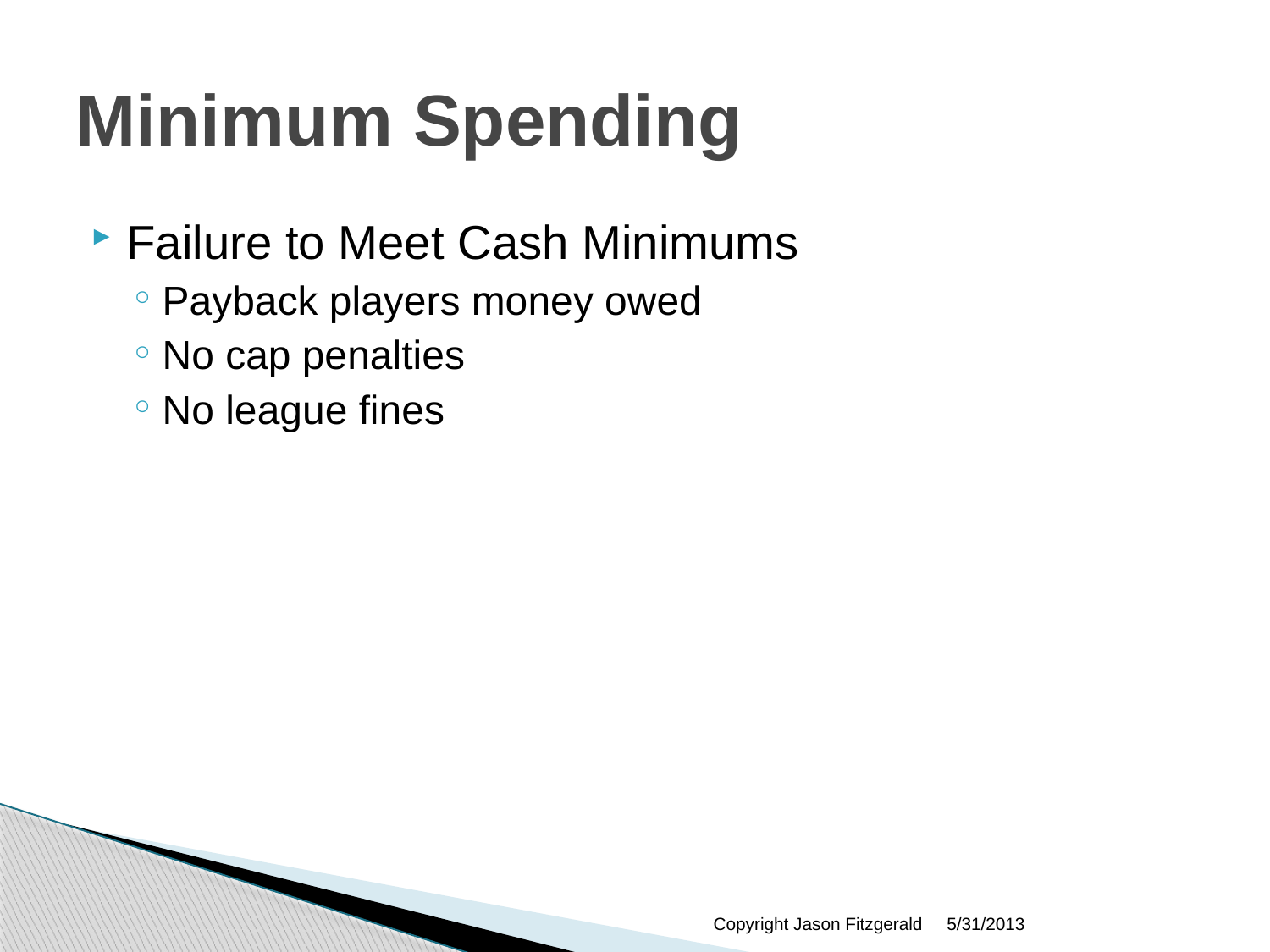

# Minimum Spending
Failure to Meet Cash Minimums
Payback players money owed
No cap penalties
No league fines

Copyright Jason Fitzgerald
5/31/2013